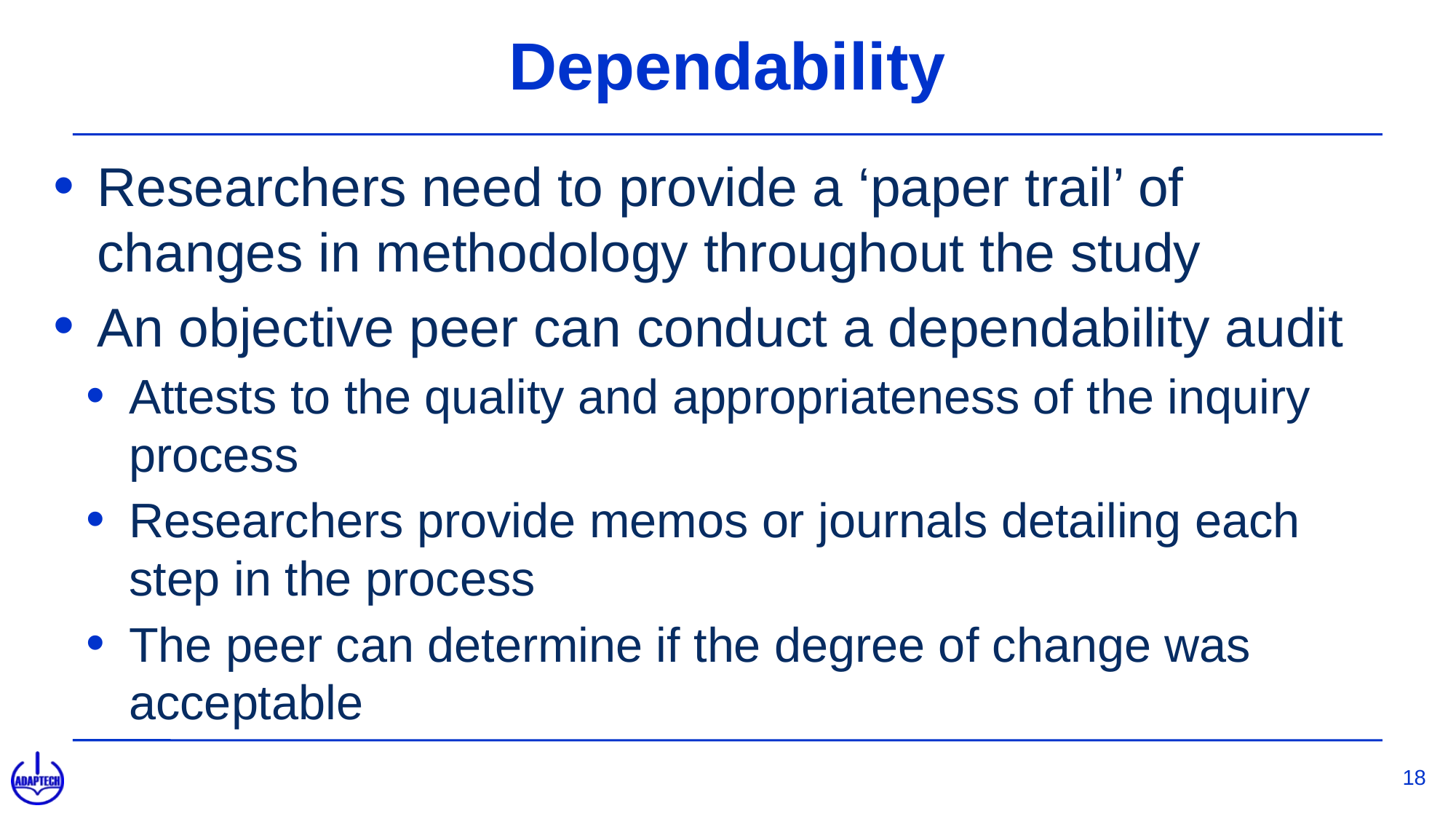

# Dependability
Researchers need to provide a ‘paper trail’ of changes in methodology throughout the study
An objective peer can conduct a dependability audit
Attests to the quality and appropriateness of the inquiry process
Researchers provide memos or journals detailing each step in the process
The peer can determine if the degree of change was acceptable

18